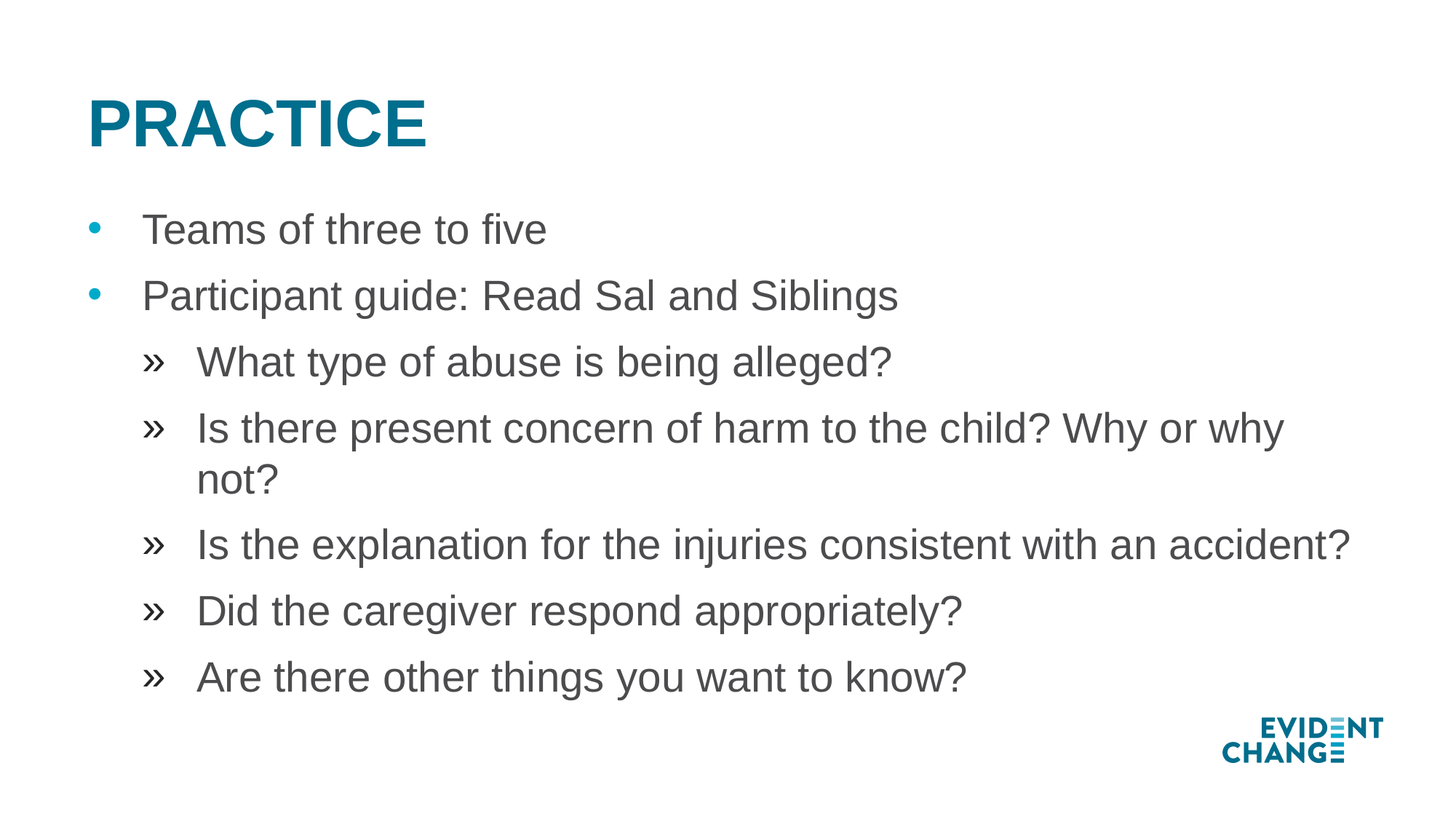

# Practice
Teams of three to five
Participant guide: Read Sal and Siblings
What type of abuse is being alleged?
Is there present concern of harm to the child? Why or why not?
Is the explanation for the injuries consistent with an accident?
Did the caregiver respond appropriately?
Are there other things you want to know?